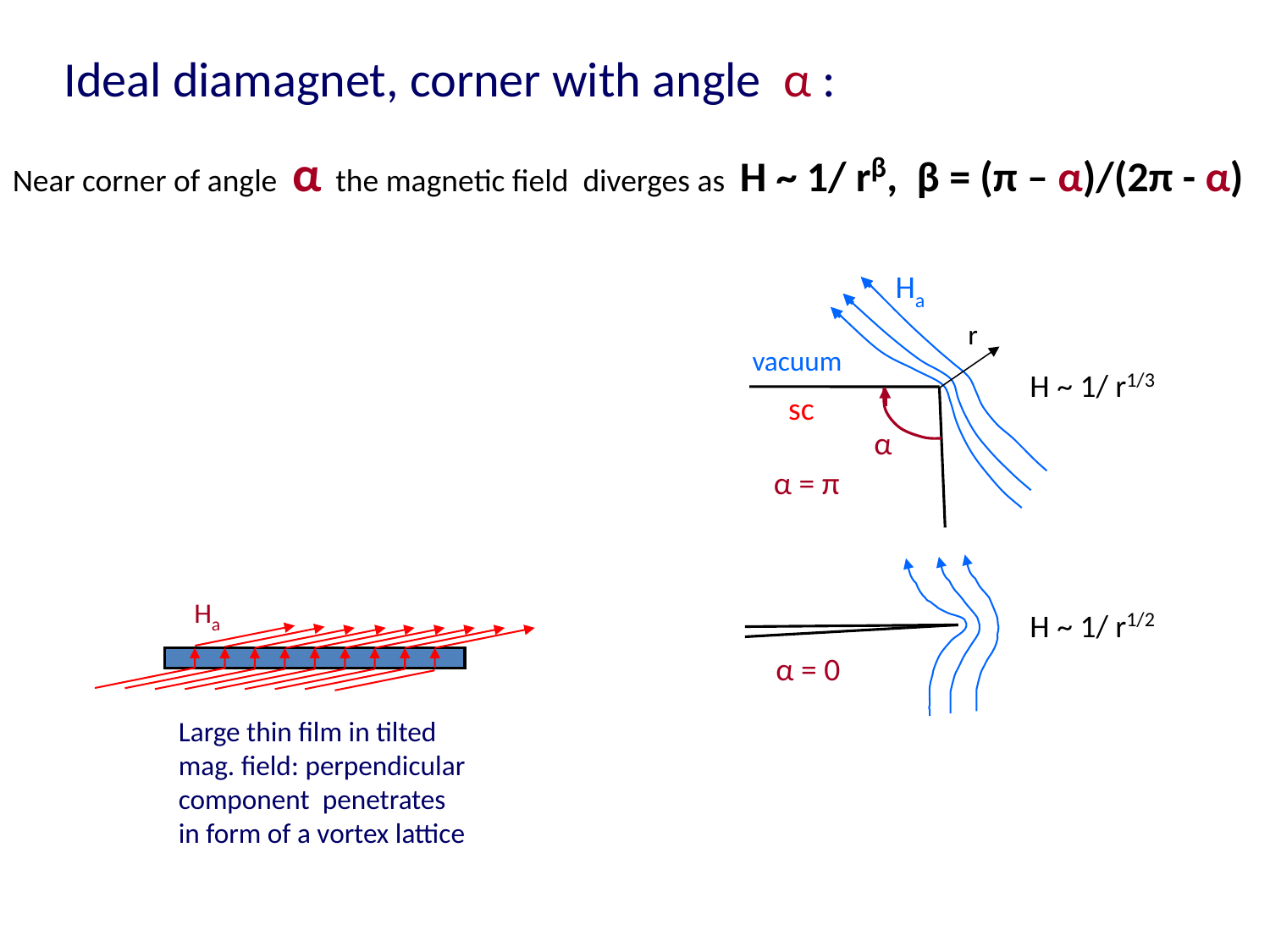

Ideal diamagnet, corner with angle  α :
Near corner of angle  α  the magnetic field  diverges as  H ~ 1/ rβ,  β = (π – α)/(2π - α)
Ha

r

vacuum

sc

α

α = π
H ~ 1/ r1/3

α = 0
 Ha
H ~ 1/ r1/2

Large thin film in tilted
mag. field: perpendicular
component  penetrates
in form of a vortex lattice